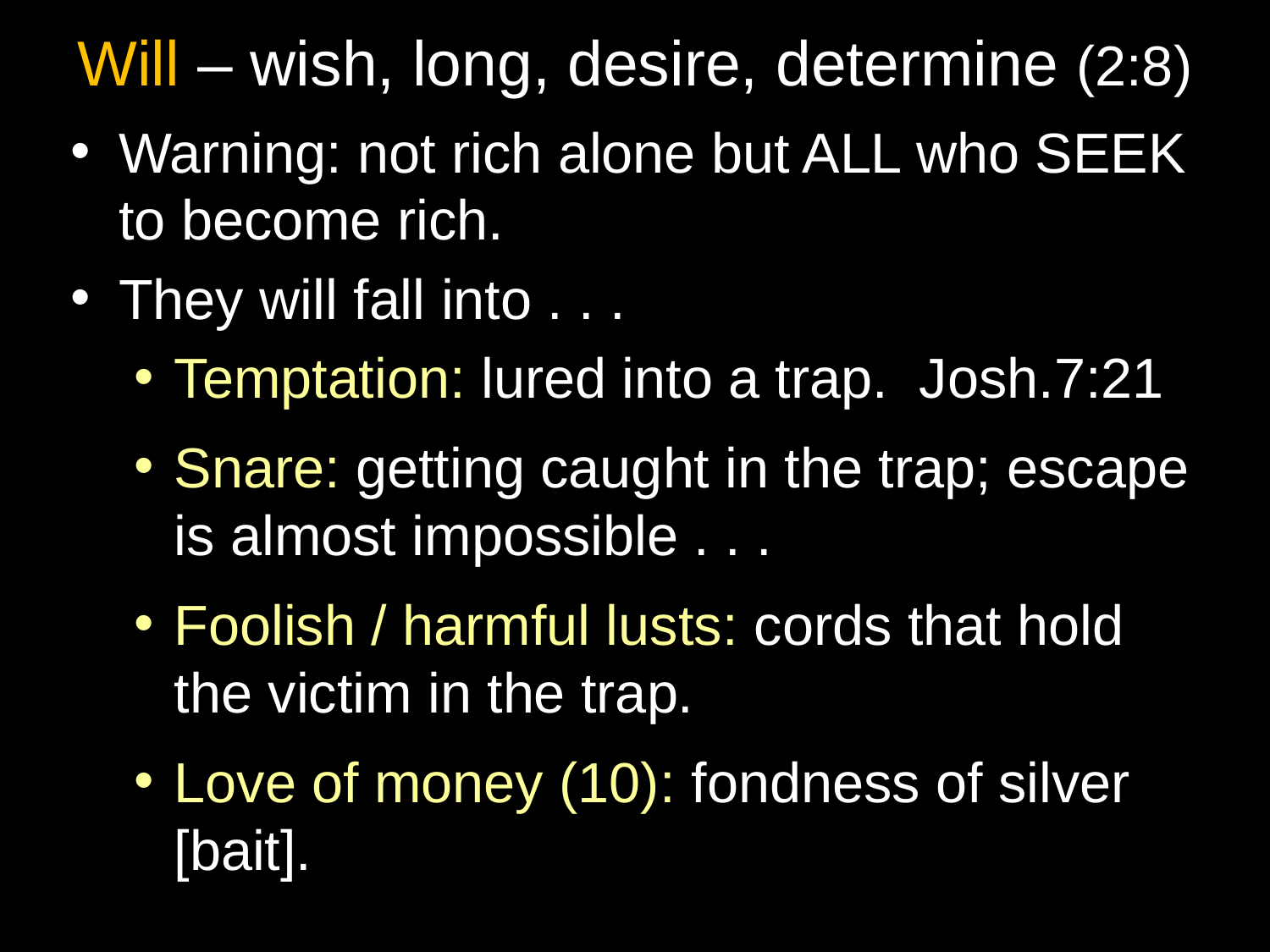

# Will – wish, long, desire, determine (2:8)
Warning: not rich alone but ALL who SEEK to become rich.
They will fall into . . .
Temptation: lured into a trap.  Josh.7:21
Snare: getting caught in the trap; escape is almost impossible . . .
Foolish / harmful lusts: cords that hold the victim in the trap.
Love of money (10): fondness of silver [bait].